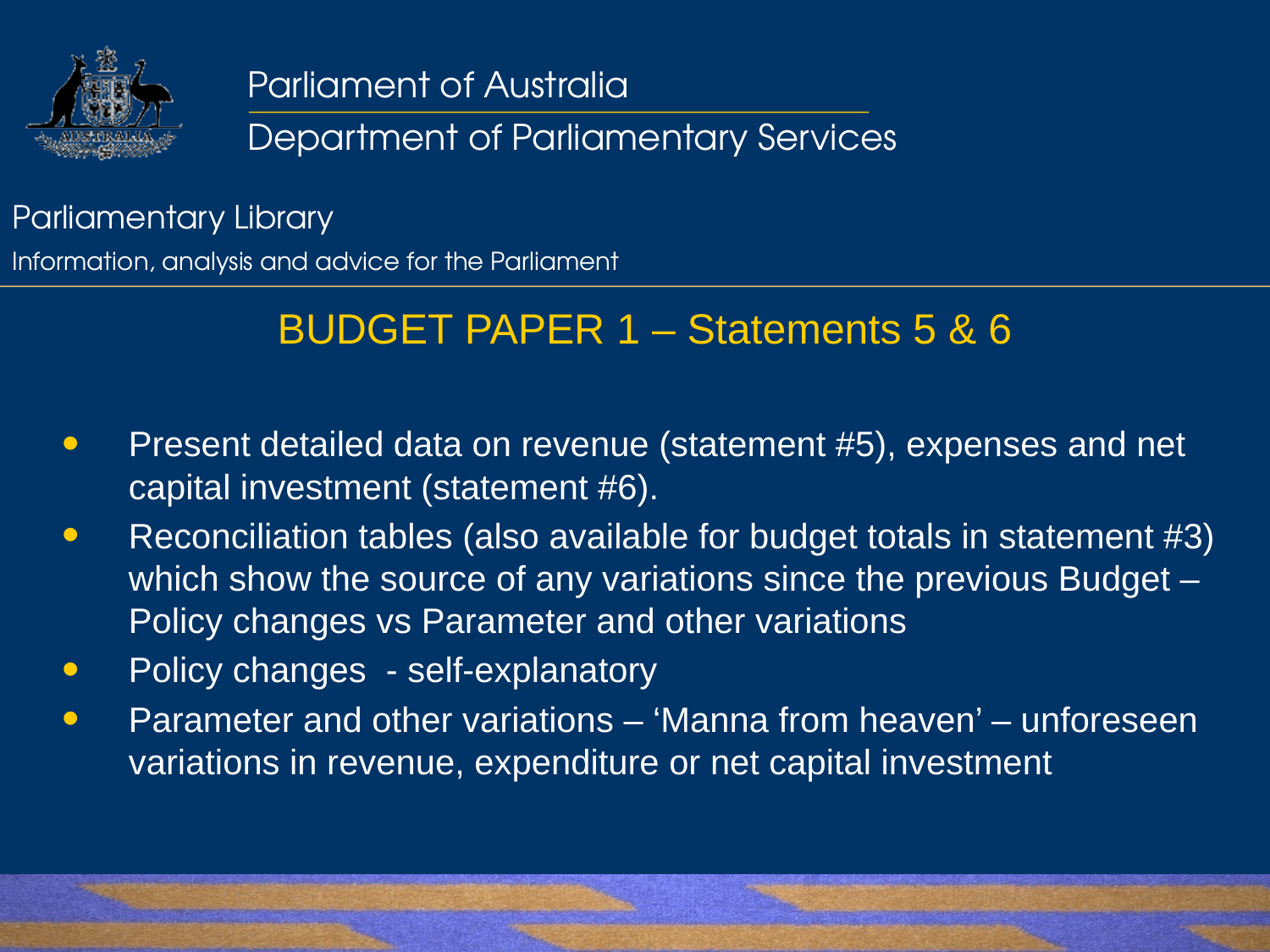

# BUDGET PAPER 1 – Statements 5 & 6
Present detailed data on revenue (statement #5), expenses and net capital investment (statement #6).
Reconciliation tables (also available for budget totals in statement #3) which show the source of any variations since the previous Budget – Policy changes vs Parameter and other variations
Policy changes  - self-explanatory
Parameter and other variations – ‘Manna from heaven’ – unforeseen variations in revenue, expenditure or net capital investment